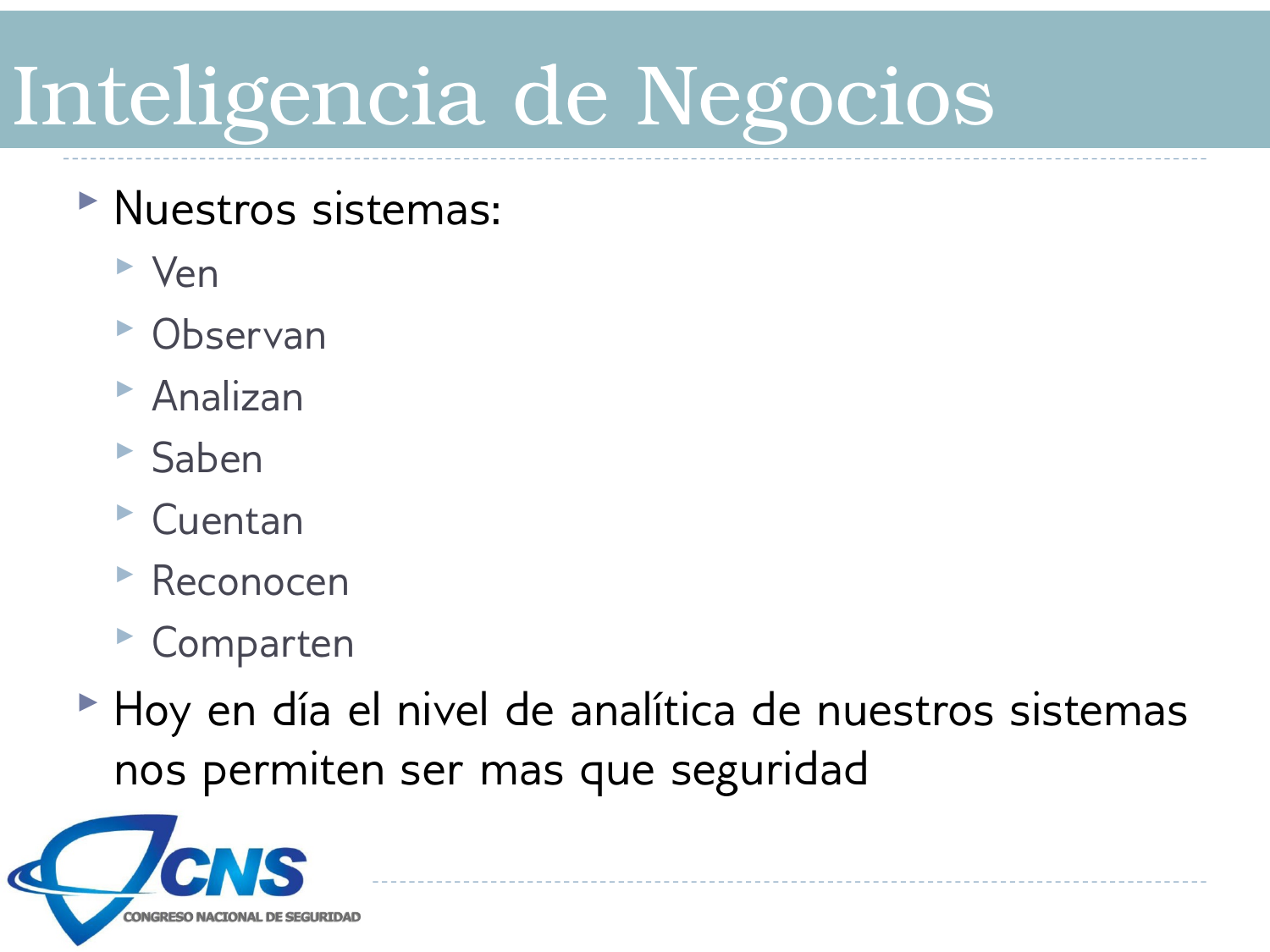

# Inteligencia de Negocios
Nuestros sistemas:
Ven
Observan
Analizan
Saben
Cuentan
Reconocen
Comparten
Hoy en día el nivel de analítica de nuestros sistemas nos permiten ser mas que seguridad